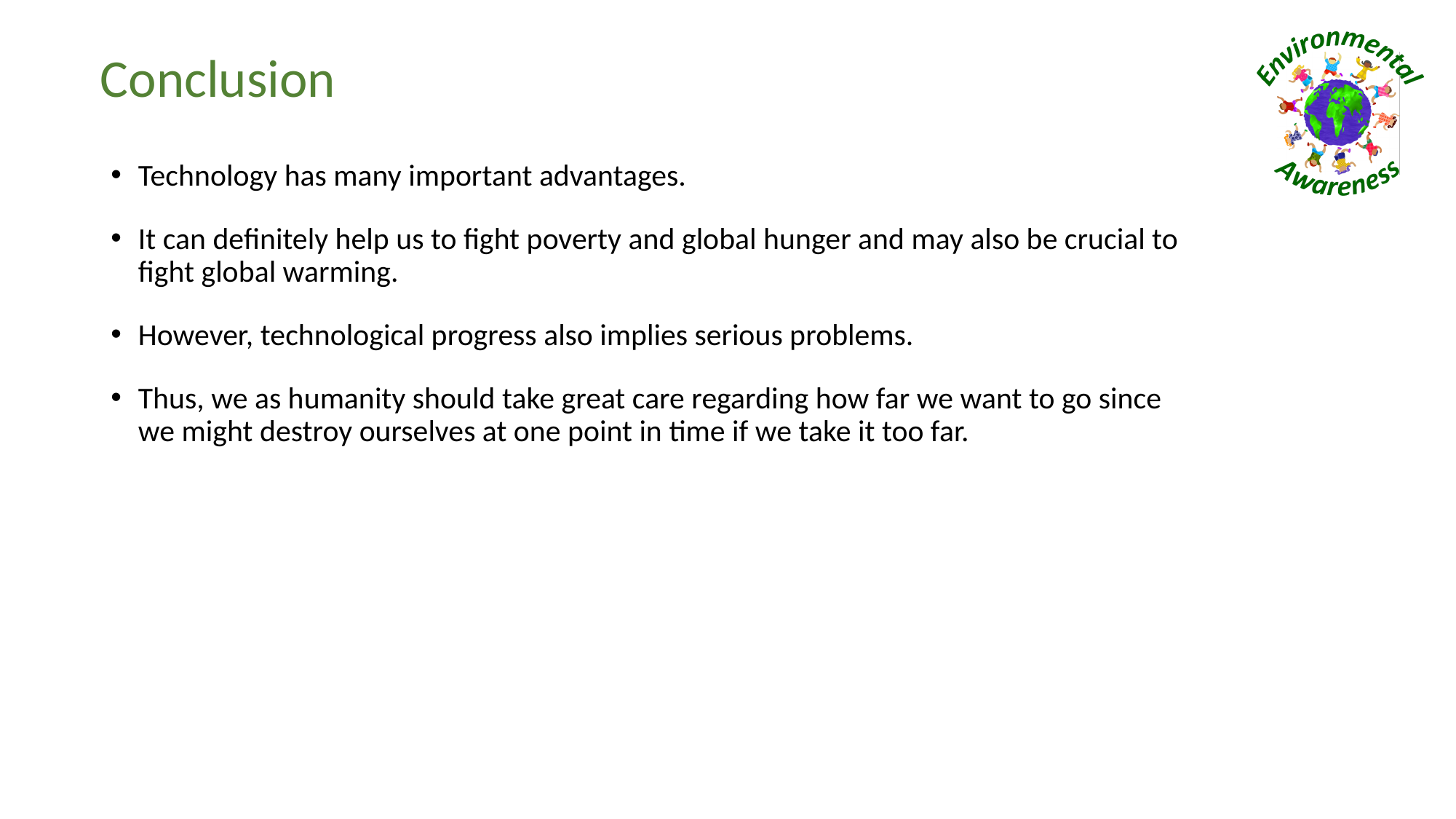

# Conclusion
Technology has many important advantages.
It can definitely help us to fight poverty and global hunger and may also be crucial to fight global warming.
However, technological progress also implies serious problems.
Thus, we as humanity should take great care regarding how far we want to go since we might destroy ourselves at one point in time if we take it too far.